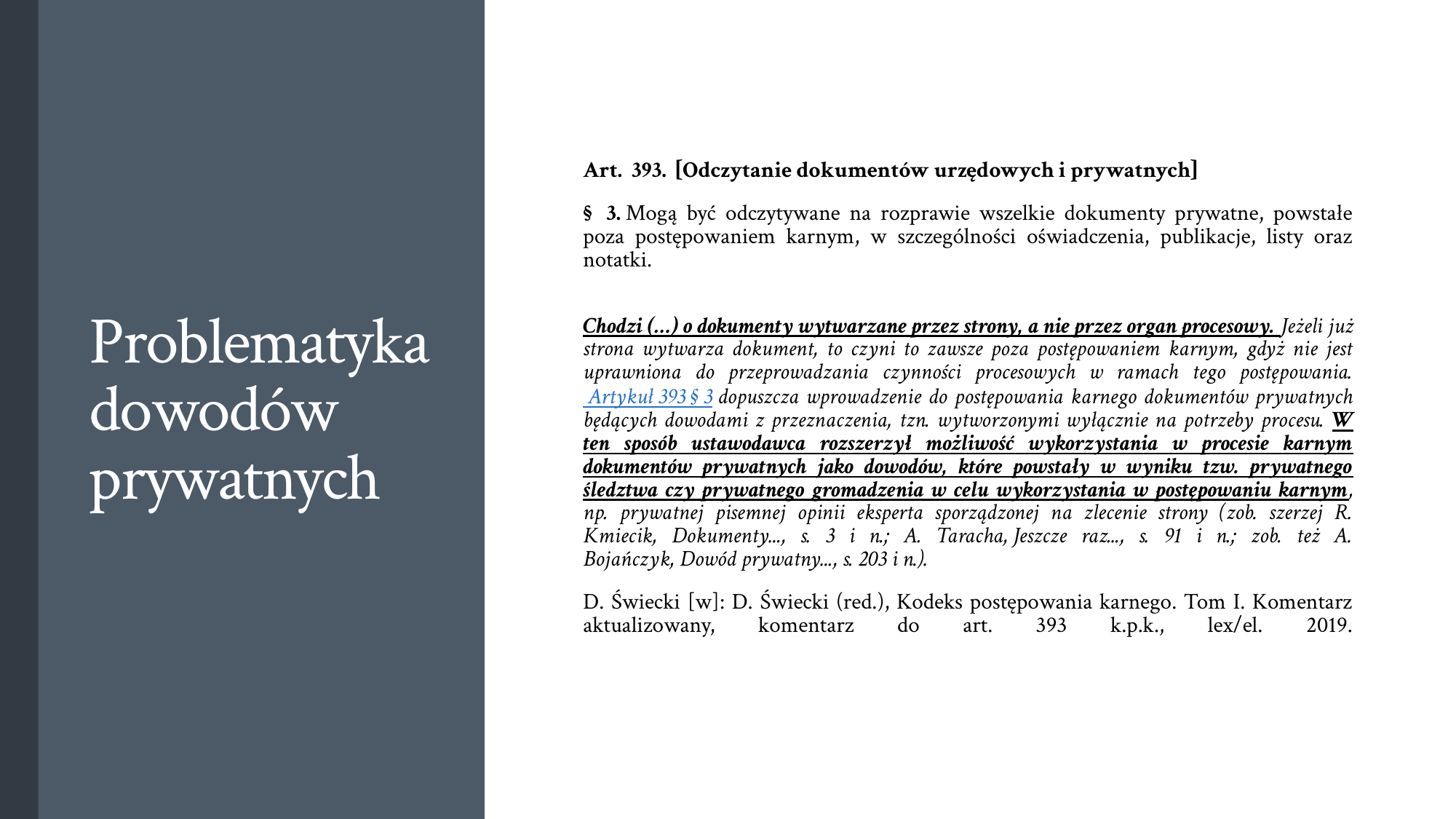

# Problematyka dowodów prywatnych
Art.  393.  [Odczytanie dokumentów urzędowych i prywatnych]
§  3. Mogą być odczytywane na rozprawie wszelkie dokumenty prywatne, powstałe poza postępowaniem karnym, w szczególności oświadczenia, publikacje, listy oraz notatki.
Chodzi (…) o dokumenty wytwarzane przez strony, a nie przez organ procesowy. Jeżeli już strona wytwarza dokument, to czyni to zawsze poza postępowaniem karnym, gdyż nie jest uprawniona do przeprowadzania czynności procesowych w ramach tego postępowania. Artykuł 393 § 3 dopuszcza wprowadzenie do postępowania karnego dokumentów prywatnych będących dowodami z przeznaczenia, tzn. wytworzonymi wyłącznie na potrzeby procesu. W ten sposób ustawodawca rozszerzył możliwość wykorzystania w procesie karnym dokumentów prywatnych jako dowodów, które powstały w wyniku tzw. prywatnego śledztwa czy prywatnego gromadzenia w celu wykorzystania w postępowaniu karnym, np. prywatnej pisemnej opinii eksperta sporządzonej na zlecenie strony (zob. szerzej R. Kmiecik, Dokumenty..., s. 3 i n.; A. Taracha, Jeszcze raz..., s. 91 i n.; zob. też A. Bojańczyk, Dowód prywatny..., s. 203 i n.).
D. Świecki [w]: D. Świecki (red.), Kodeks postępowania karnego. Tom I. Komentarz aktualizowany, komentarz do art. 393 k.p.k., lex/el. 2019.